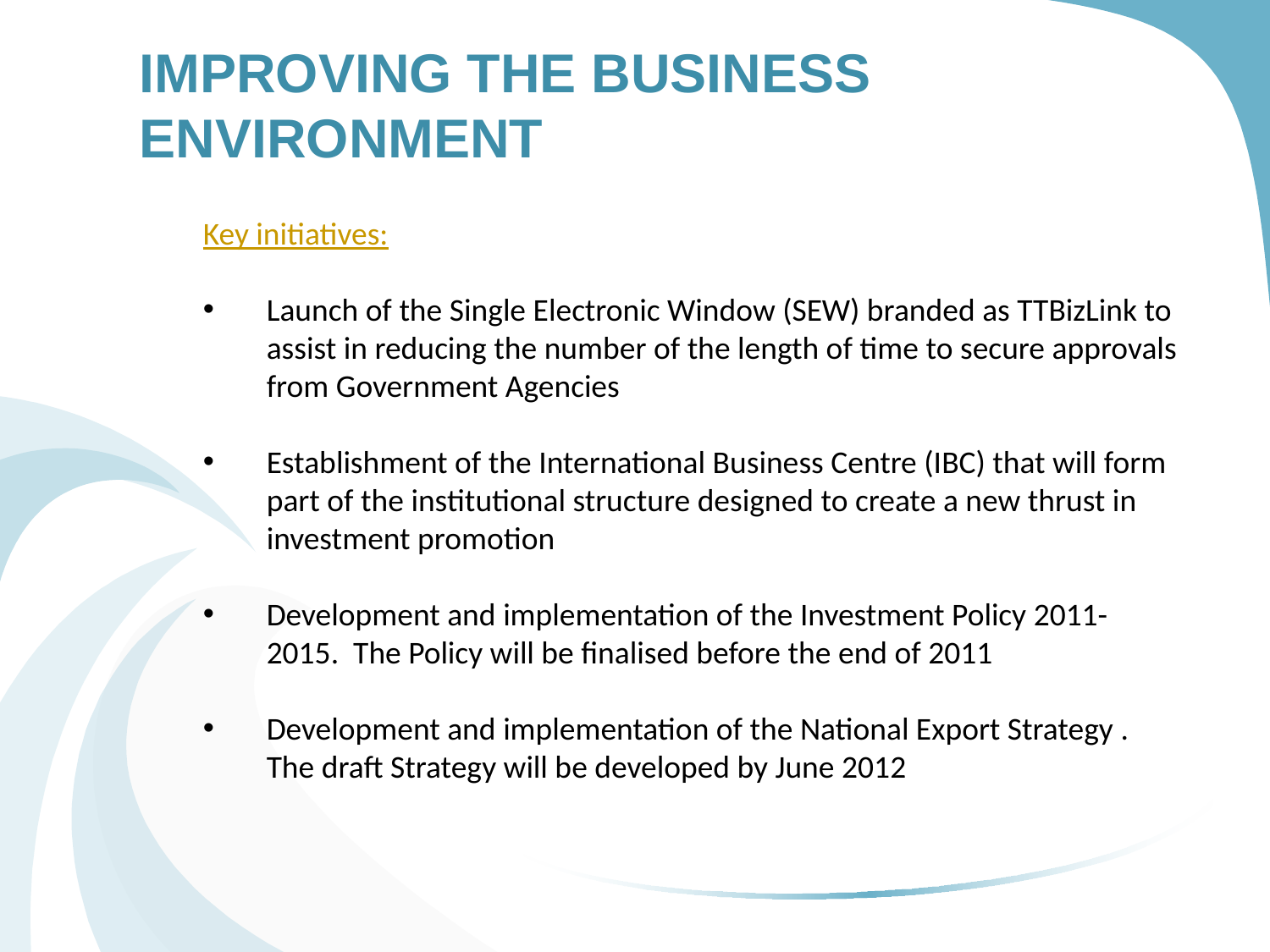

Improving the Business Environment

Key initiatives:

 	Launch of the Single Electronic Window (SEW) branded as TTBizLink to 	assist in reducing the number of the length of time to secure approvals 	from Government Agencies

 	Establishment of the International Business Centre (IBC) that will form 	part of the institutional structure designed to create a new thrust in 	investment promotion

 	Development and implementation of the Investment Policy 2011-	2015.  The Policy will be finalised before the end of 2011

 	Development and implementation of the National Export Strategy .  	The draft Strategy will be developed by June 2012